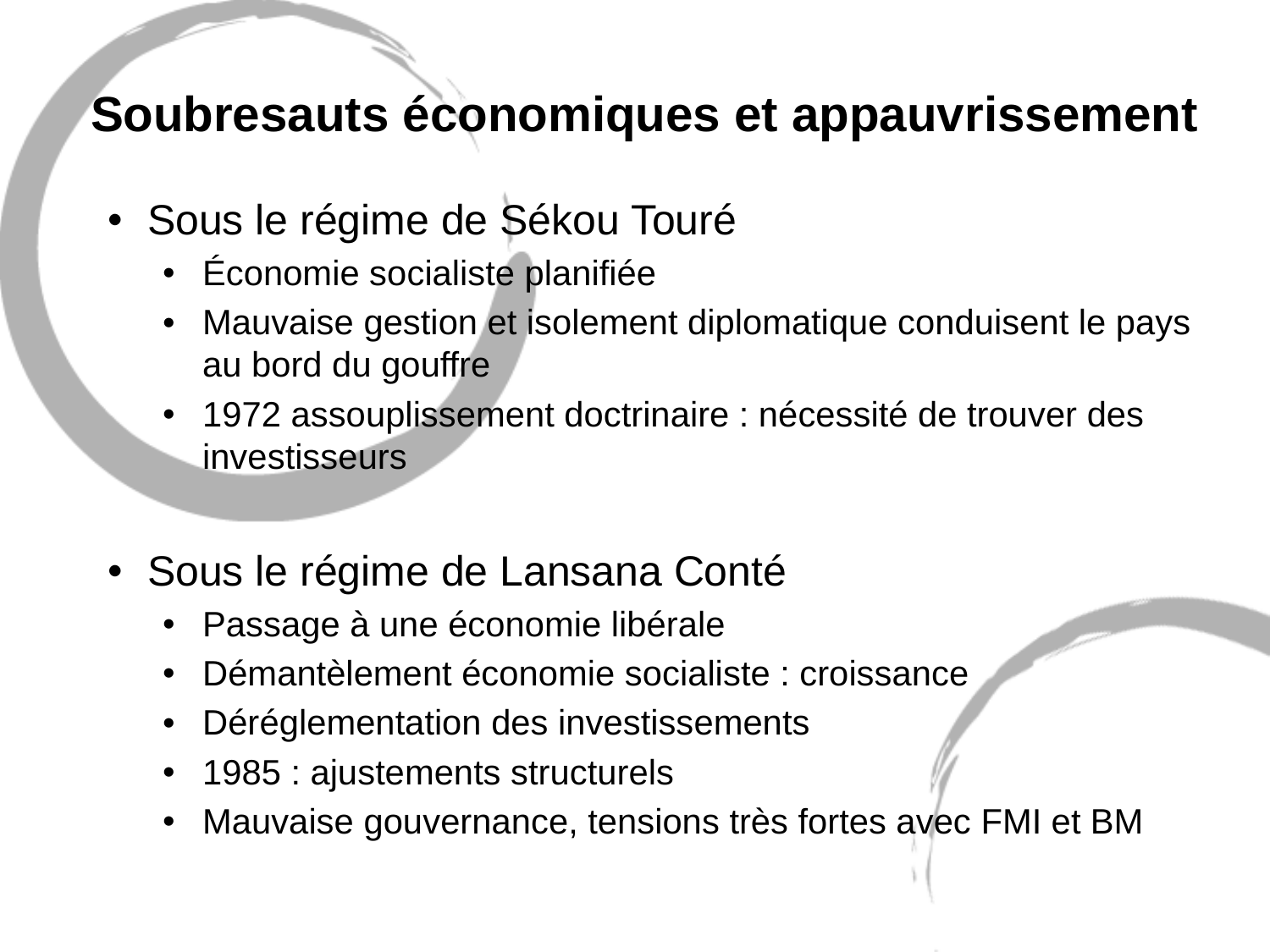

# Soubresauts économiques et appauvrissement
Sous le régime de Sékou Touré
Économie socialiste planifiée
Mauvaise gestion et isolement diplomatique conduisent le pays au bord du gouffre
1972 assouplissement doctrinaire : nécessité de trouver des investisseurs

Sous le régime de Lansana Conté
Passage à une économie libérale
Démantèlement économie socialiste : croissance
Déréglementation des investissements
1985 : ajustements structurels
Mauvaise gouvernance, tensions très fortes avec FMI et BM